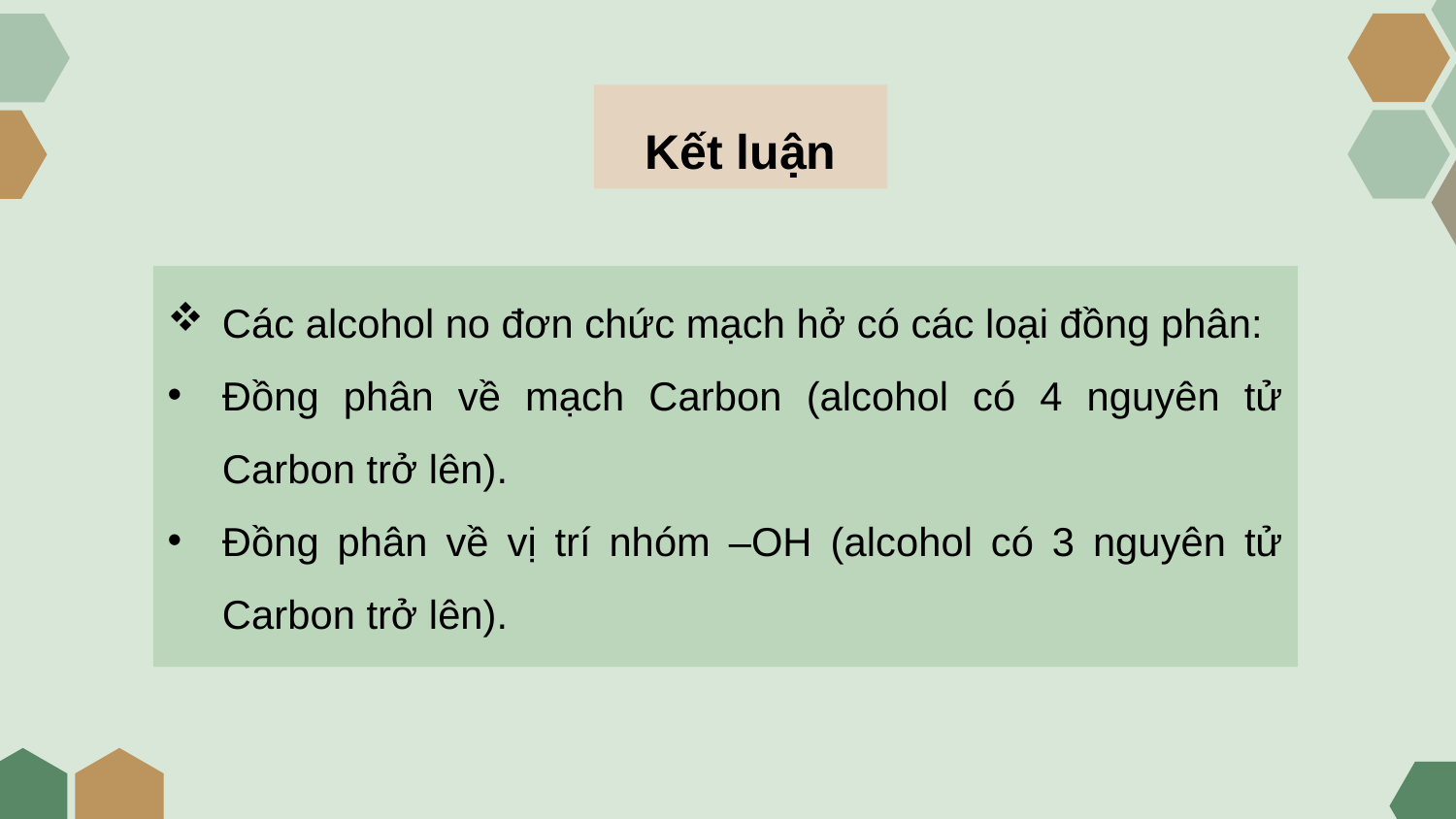

Kết luận
Các alcohol no đơn chức mạch hở có các loại đồng phân:
Đồng phân về mạch Carbon (alcohol có 4 nguyên tử Carbon trở lên).
Đồng phân về vị trí nhóm –OH (alcohol có 3 nguyên tử Carbon trở lên).